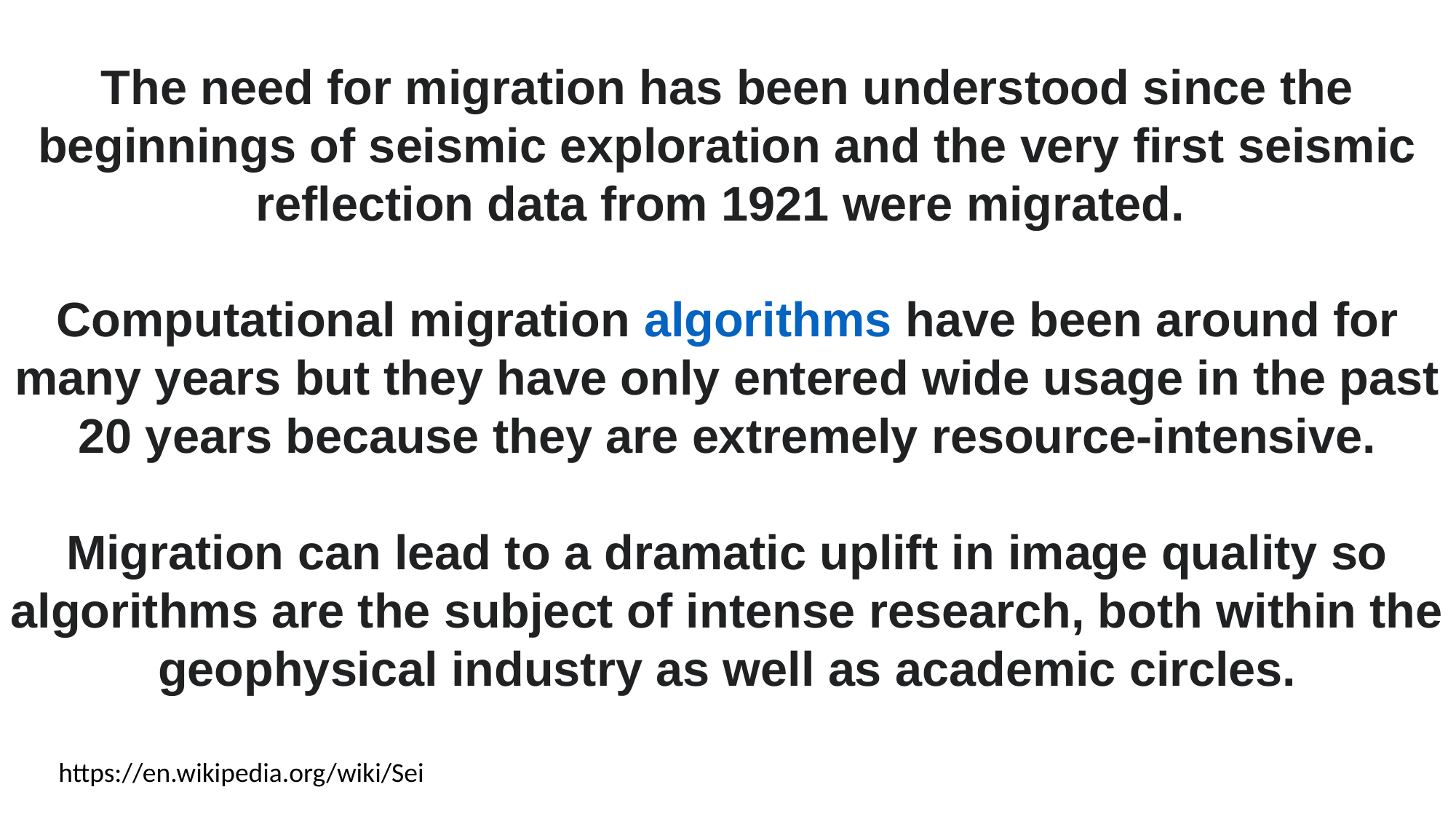

The need for migration has been understood since the beginnings of seismic exploration and the very first seismic reflection data from 1921 were migrated.

Computational migration algorithms have been around for many years but they have only entered wide usage in the past 20 years because they are extremely resource-intensive.

Migration can lead to a dramatic uplift in image quality so algorithms are the subject of intense research, both within the geophysical industry as well as academic circles.
https://en.wikipedia.org/wiki/Sei